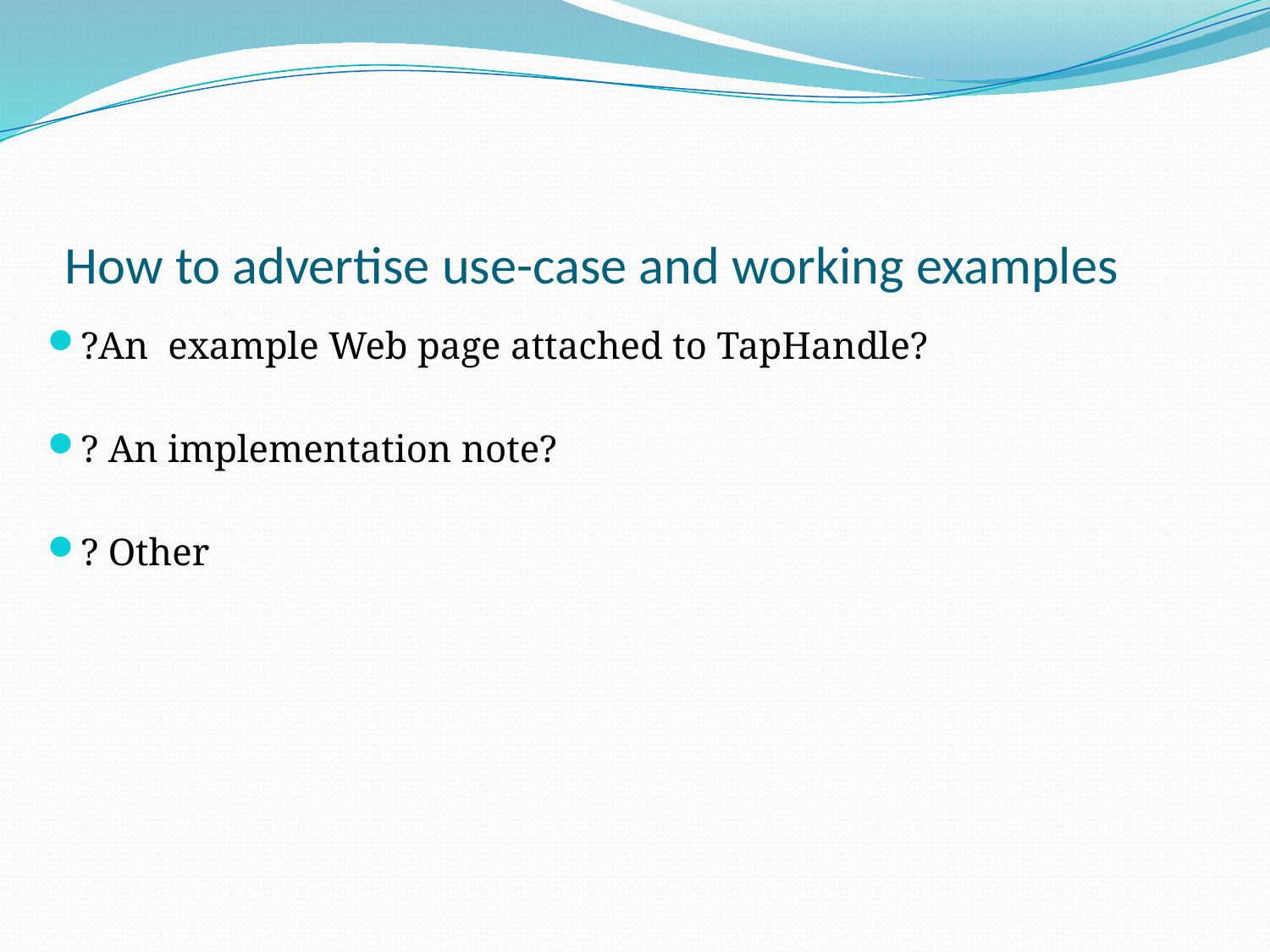

# How to advertise use-case and working examples
?An  example Web page attached to TapHandle?

? An implementation note?

? Other